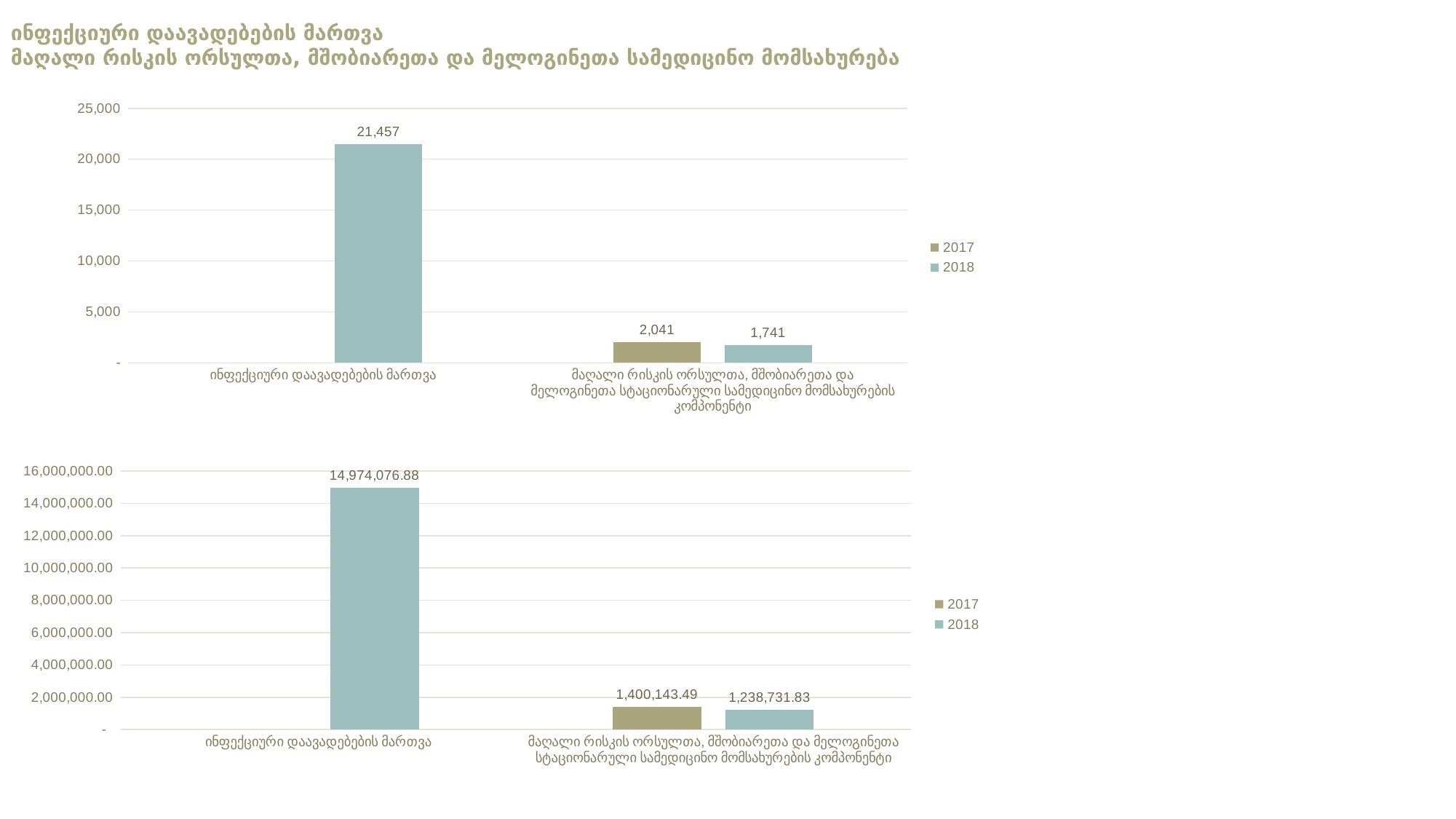

ინფექციური დაავადებების მართვა
მაღალი რისკის ორსულთა, მშობიარეთა და მელოგინეთა სამედიცინო მომსახურება

### Chart

| Category | 2017 | 2018 |
|---|---|---|
| ინფექციური დაავადებების მართვა | None | 21457.0 |
| მაღალი რისკის ორსულთა, მშობიარეთა და მელოგინეთა სტაციონარული სამედიცინო მომსახურების კომპონენტი | 2041.0 | 1741.0 |

### Chart

| Category | 2017 | 2018 |
|---|---|---|
| ინფექციური დაავადებების მართვა | None | 14974076.880000003 |
| მაღალი რისკის ორსულთა, მშობიარეთა და მელოგინეთა სტაციონარული სამედიცინო მომსახურების კომპონენტი | 1400143.4899999998 | 1238731.83 |